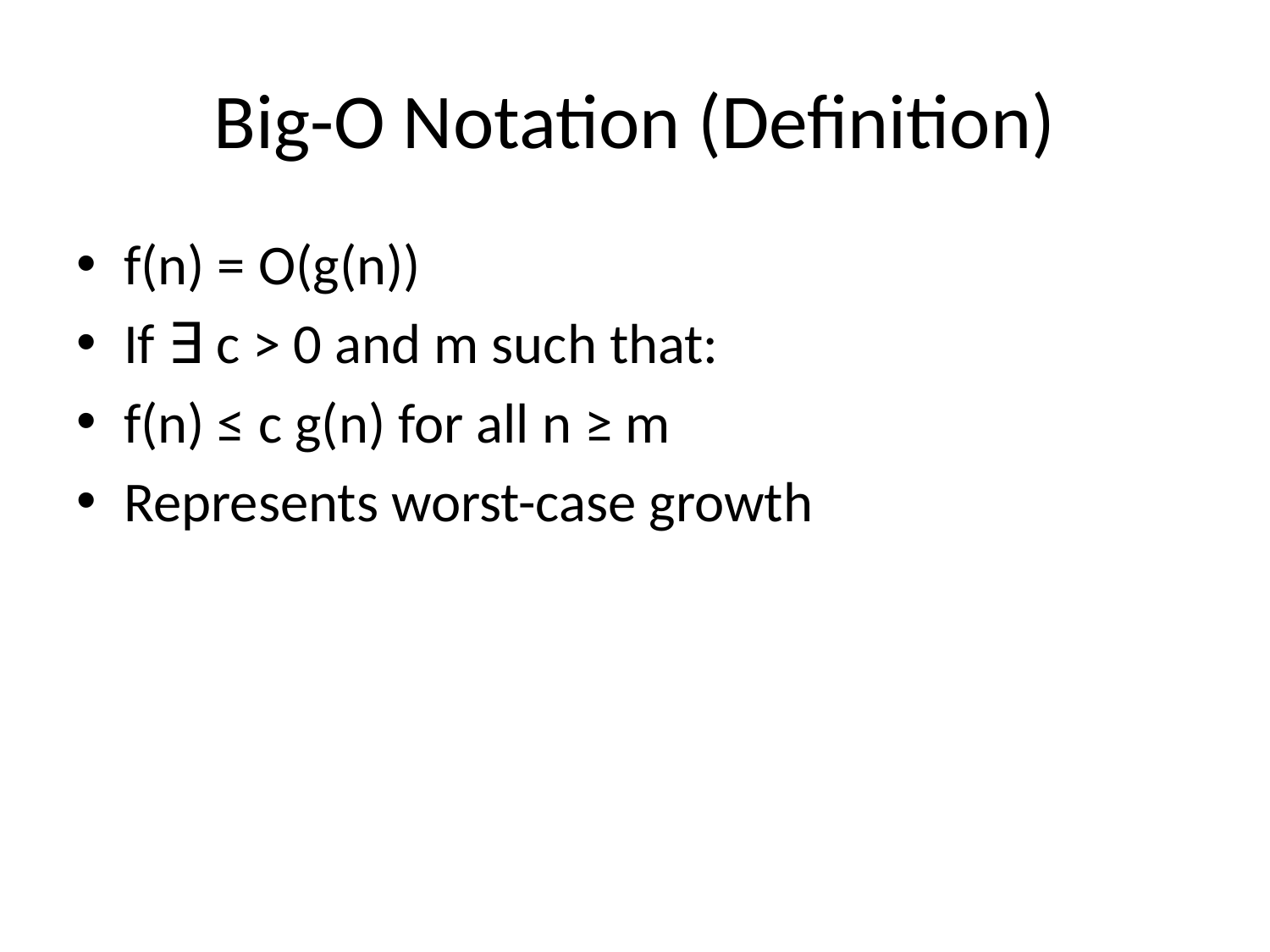

# Big-O Notation (Definition)
f(n) = O(g(n))
If ∃ c > 0 and m such that:
f(n) ≤ c g(n) for all n ≥ m
Represents worst-case growth